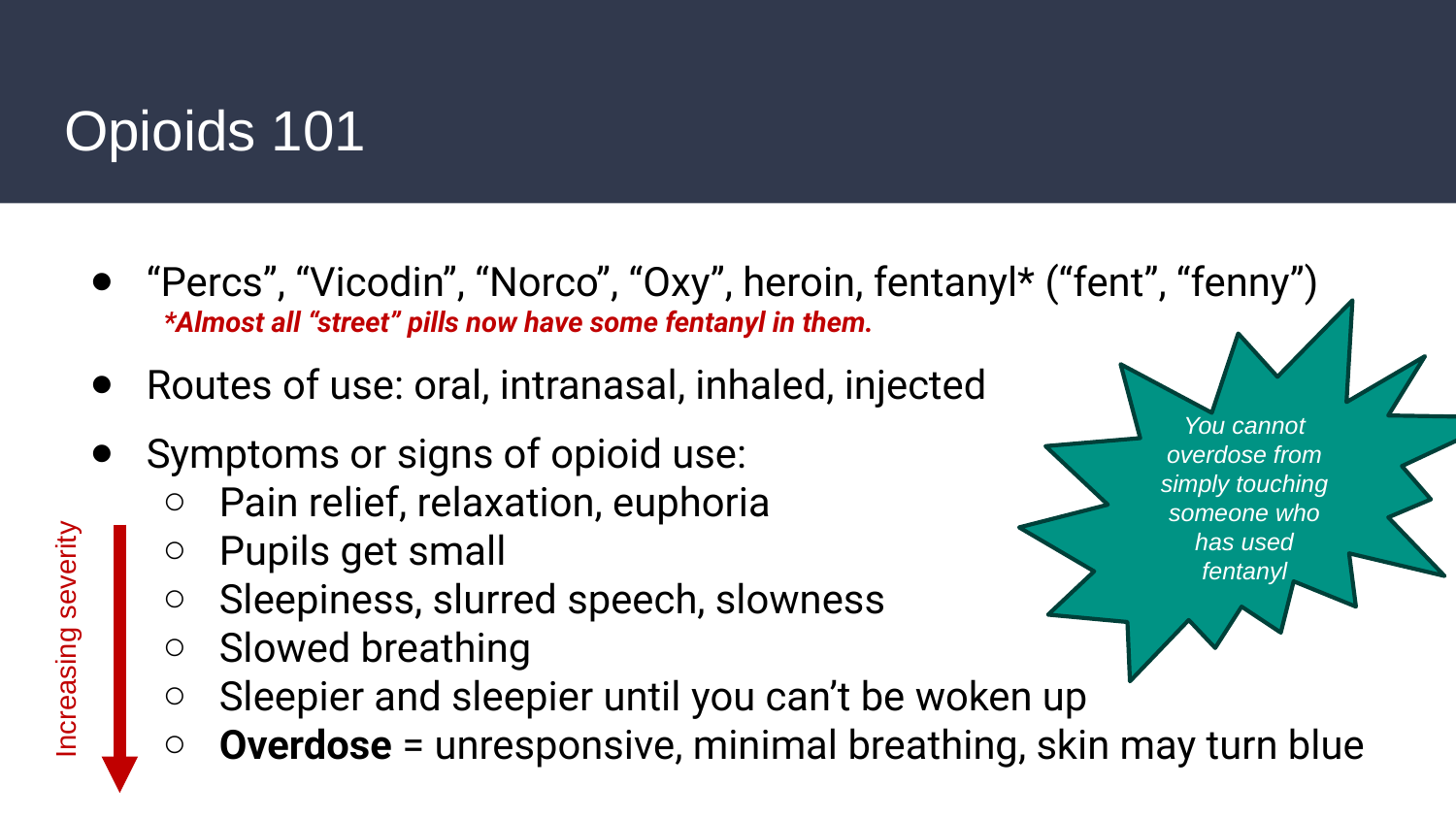

# Opioids 101
“Percs”, “Vicodin”, “Norco”, “Oxy”, heroin, fentanyl* (“fent”, “fenny”)
*Almost all “street” pills now have some fentanyl in them.
Routes of use: oral, intranasal, inhaled, injected
Symptoms or signs of opioid use:
Pain relief, relaxation, euphoria
Pupils get small
Sleepiness, slurred speech, slowness
Slowed breathing
Sleepier and sleepier until you can’t be woken up
Overdose = unresponsive, minimal breathing, skin may turn blue
You cannot overdose from simply touching someone who has used fentanyl
Increasing severity